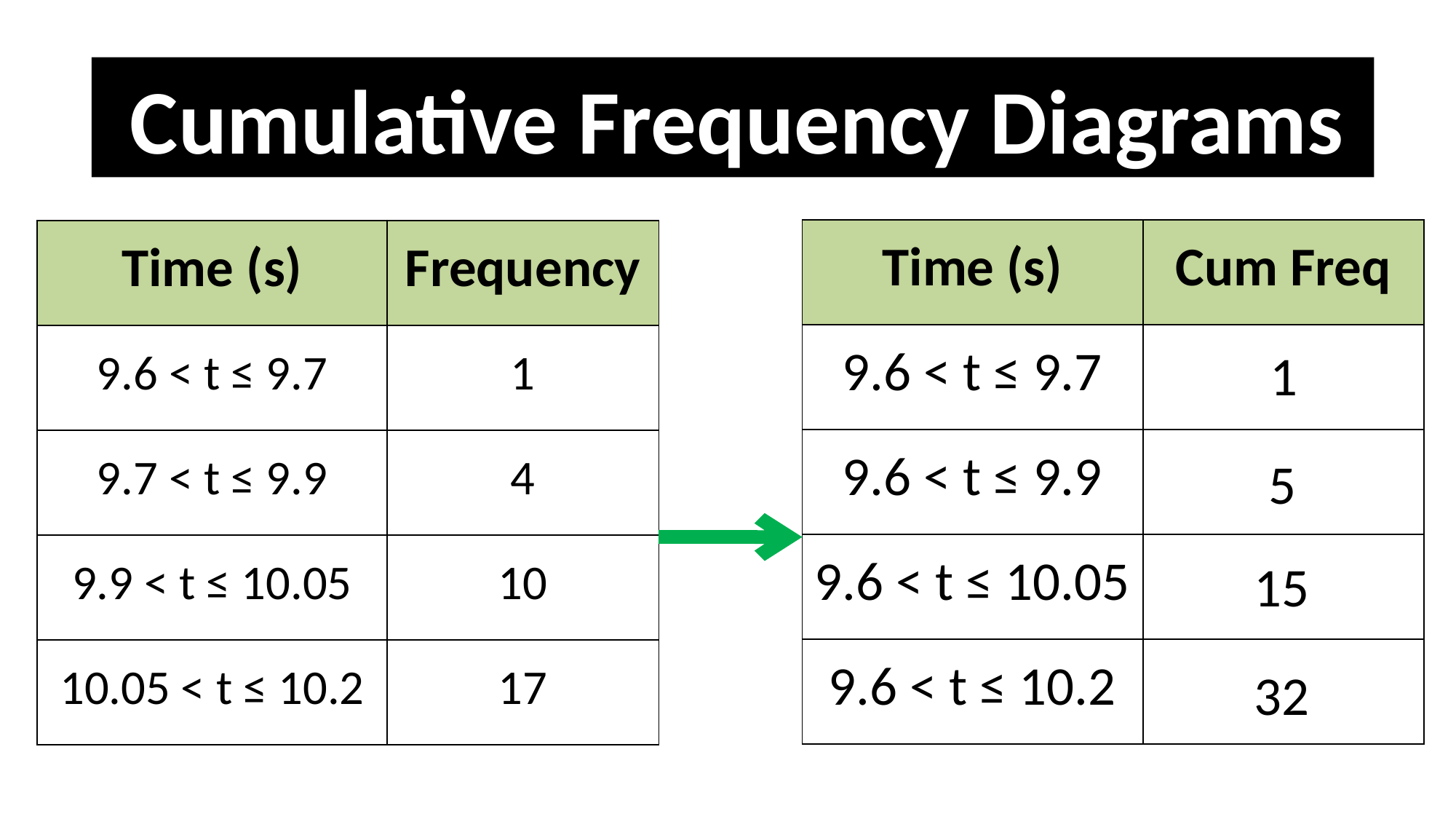

Cumulative Frequency Diagrams
| Time (s) | Cum Freq |
| --- | --- |
| 9.6 < t ≤ 9.7 |  |
| 9.6 < t ≤ 9.9 |  |
| 9.6 < t ≤ 10.05 |  |
| 9.6 < t ≤ 10.2 |  |
| Time (s) | Frequency |
| --- | --- |
| 9.6 < t ≤ 9.7 | 1 |
| 9.7 < t ≤ 9.9 | 4 |
| 9.9 < t ≤ 10.05 | 10 |
| 10.05 < t ≤ 10.2 | 17 |
1
5
15
32